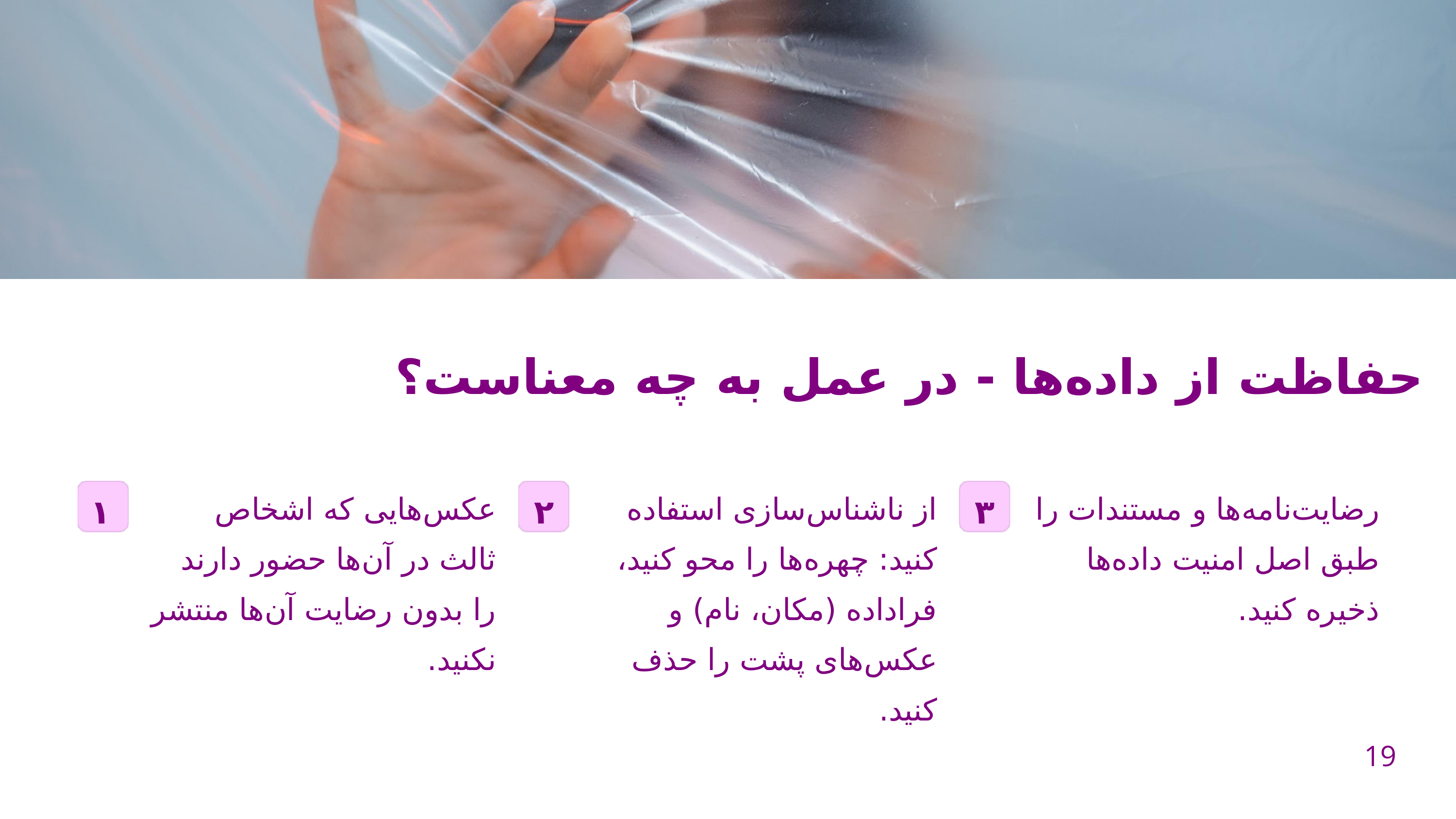

حفاظت از داده‌ها - در عمل به چه معناست؟
از ناشناس‌سازی استفاده کنید: چهره‌ها را محو کنید، فراداده (مکان، نام) و عکس‌های پشت را حذف کنید.
رضایت‌نامه‌ها و مستندات را طبق اصل امنیت داده‌ها ذخیره کنید.
عکس‌هایی که اشخاص ثالث در آن‌ها حضور دارند را بدون رضایت آن‌ها منتشر نکنید.

۱
۲
۳
19